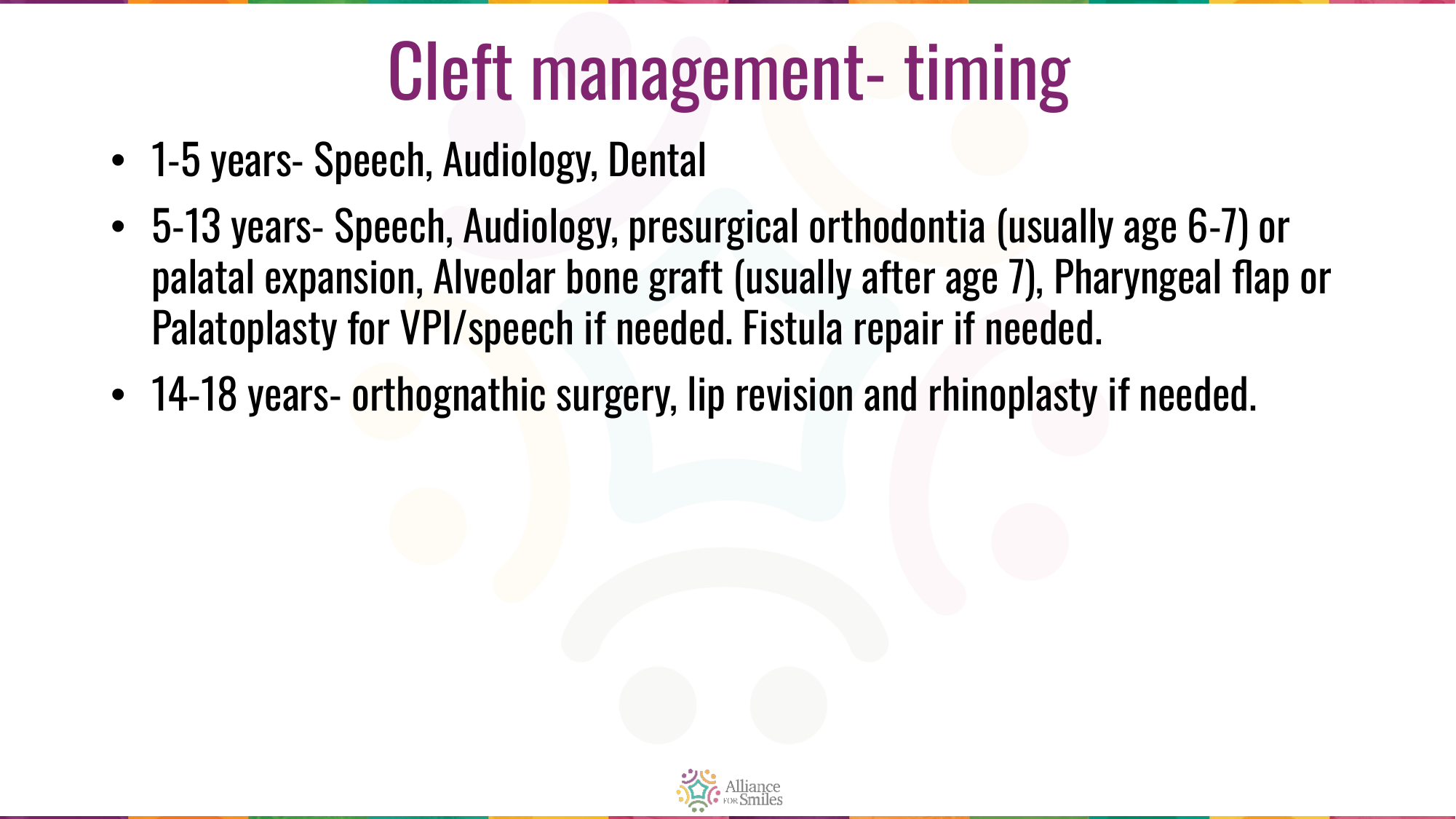

# Cleft management- timing
1-5 years- Speech, Audiology, Dental
5-13 years- Speech, Audiology, presurgical orthodontia (usually age 6-7) or palatal expansion, Alveolar bone graft (usually after age 7), Pharyngeal flap or Palatoplasty for VPI/speech if needed. Fistula repair if needed.
14-18 years- orthognathic surgery, lip revision and rhinoplasty if needed.